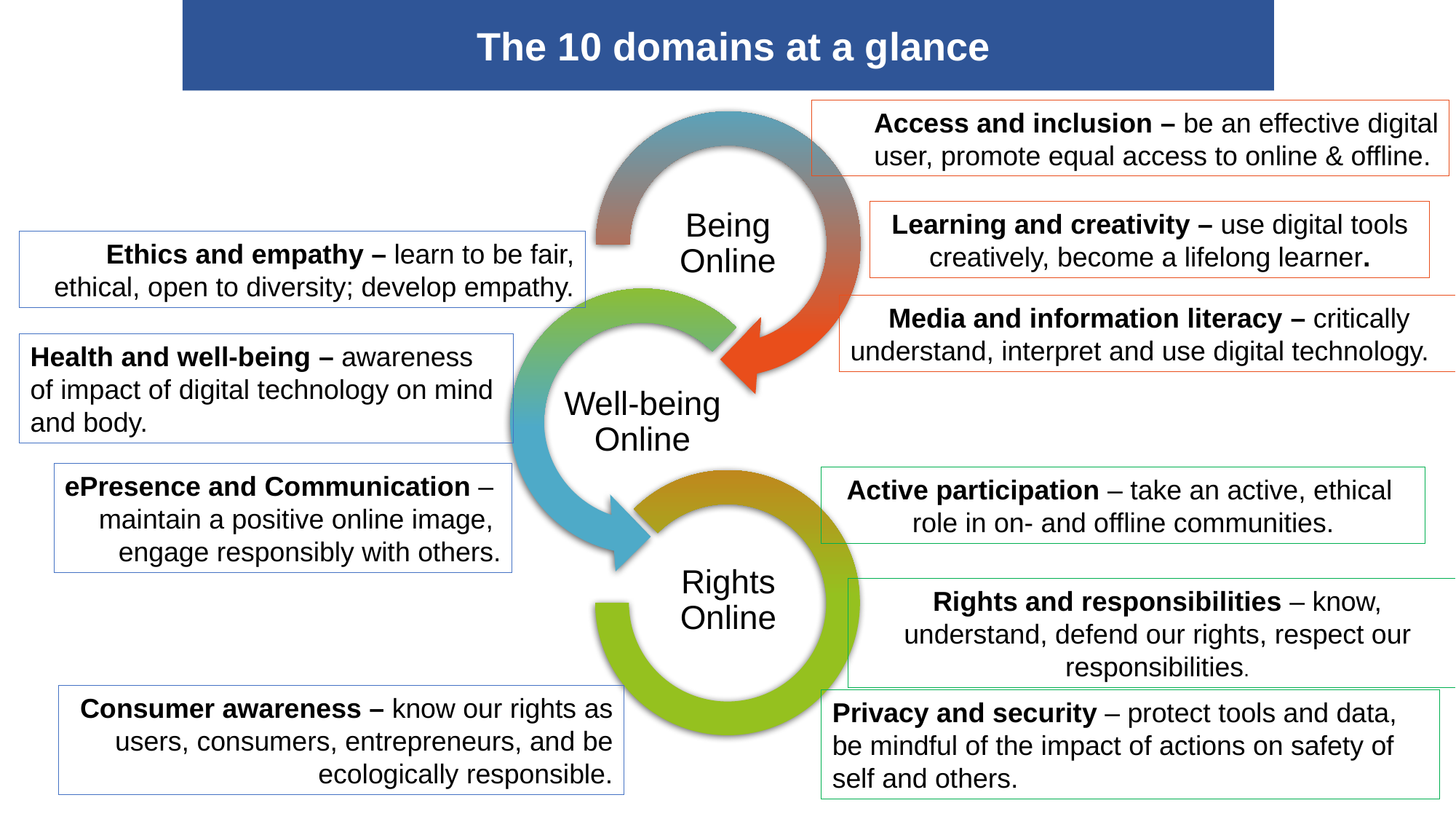

The 10 domains at a glance
Being
Online
Well-being
Online
Rights
Online
Access and inclusion – be an effective digital user, promote equal access to online & offline.
Learning and creativity – use digital tools creatively, become a lifelong learner.
Ethics and empathy – learn to be fair, ethical, open to diversity; develop empathy.
     Media and information literacy – critically understand, interpret and use digital technology.
Health and well-being – awareness of impact of digital technology on mind
and body.
ePresence and Communication –
maintain a positive online image,
engage responsibly with others.
Active participation – take an active, ethical
role in on- and offline communities.
Rights and responsibilities – know, understand, defend our rights, respect our responsibilities.
Consumer awareness – know our rights as users, consumers, entrepreneurs, and be ecologically responsible.
Privacy and security – protect tools and data, be mindful of the impact of actions on safety of self and others.